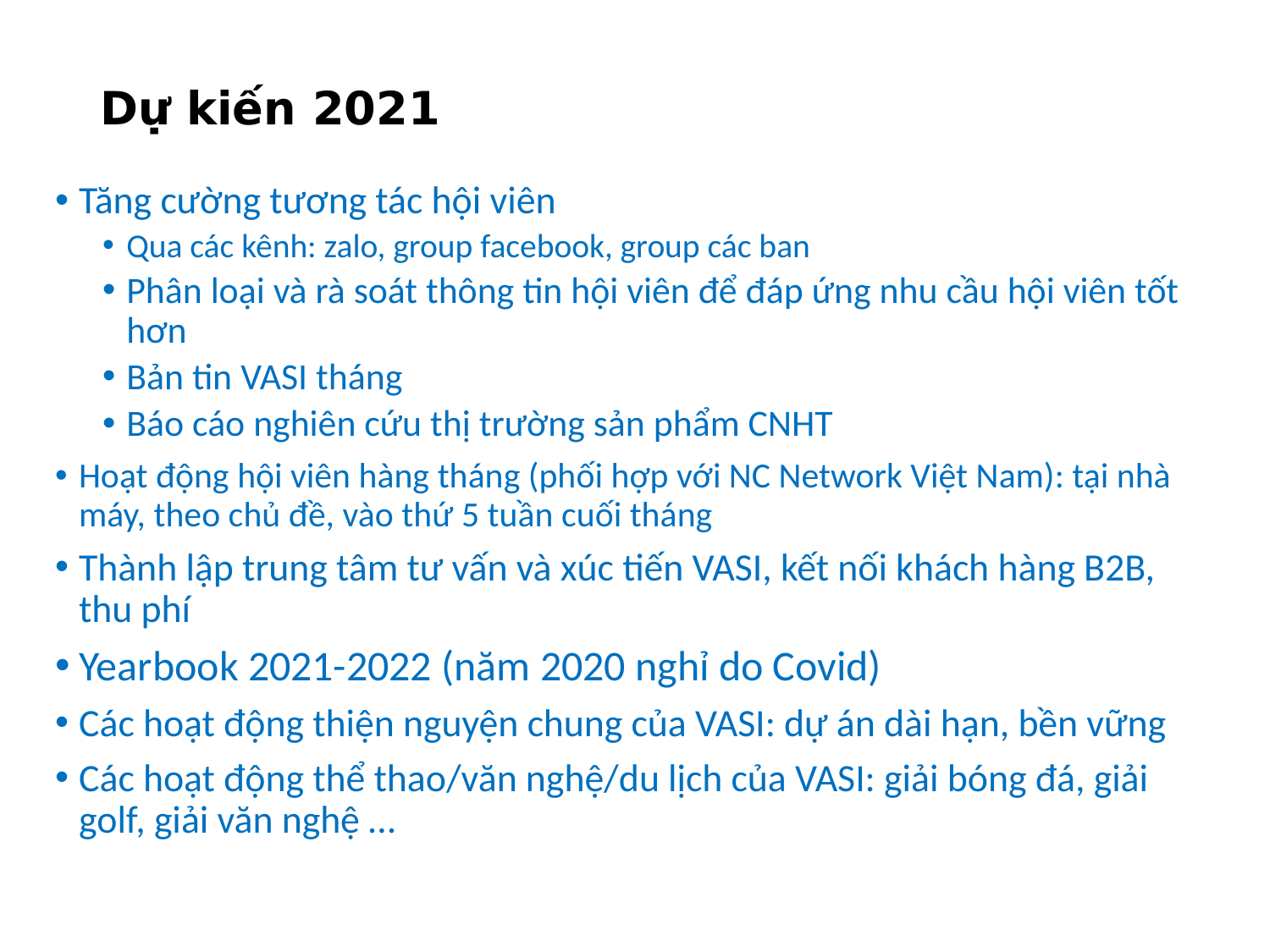

# Dự kiến 2021

Tăng cường tương tác hội viên
Qua các kênh: zalo, group facebook, group các ban
Phân loại và rà soát thông tin hội viên để đáp ứng nhu cầu hội viên tốt hơn
Bản tin VASI tháng
Báo cáo nghiên cứu thị trường sản phẩm CNHT
Hoạt động hội viên hàng tháng (phối hợp với NC Network Việt Nam): tại nhà máy, theo chủ đề, vào thứ 5 tuần cuối tháng
Thành lập trung tâm tư vấn và xúc tiến VASI, kết nối khách hàng B2B, thu phí
Yearbook 2021-2022 (năm 2020 nghỉ do Covid)
Các hoạt động thiện nguyện chung của VASI: dự án dài hạn, bền vững
Các hoạt động thể thao/văn nghệ/du lịch của VASI: giải bóng đá, giải golf, giải văn nghệ …